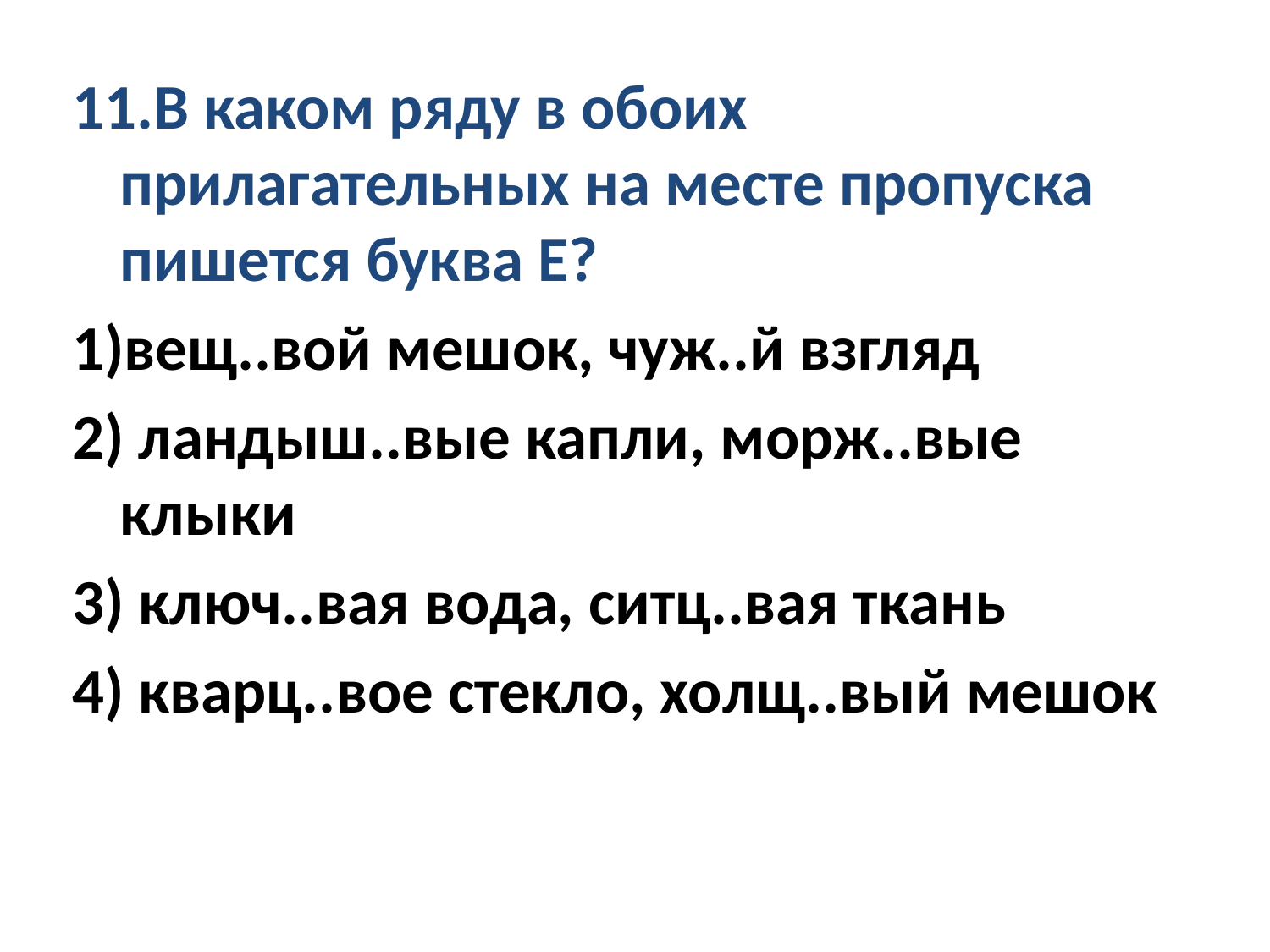

11.В каком ряду в обоих прилагательных на месте пропуска пишется буква Е?
1)вещ..вой мешок, чуж..й взгляд
2) ландыш..вые капли, морж..вые клыки
3) ключ..вая вода, ситц..вая ткань
4) кварц..вое стекло, холщ..вый мешок